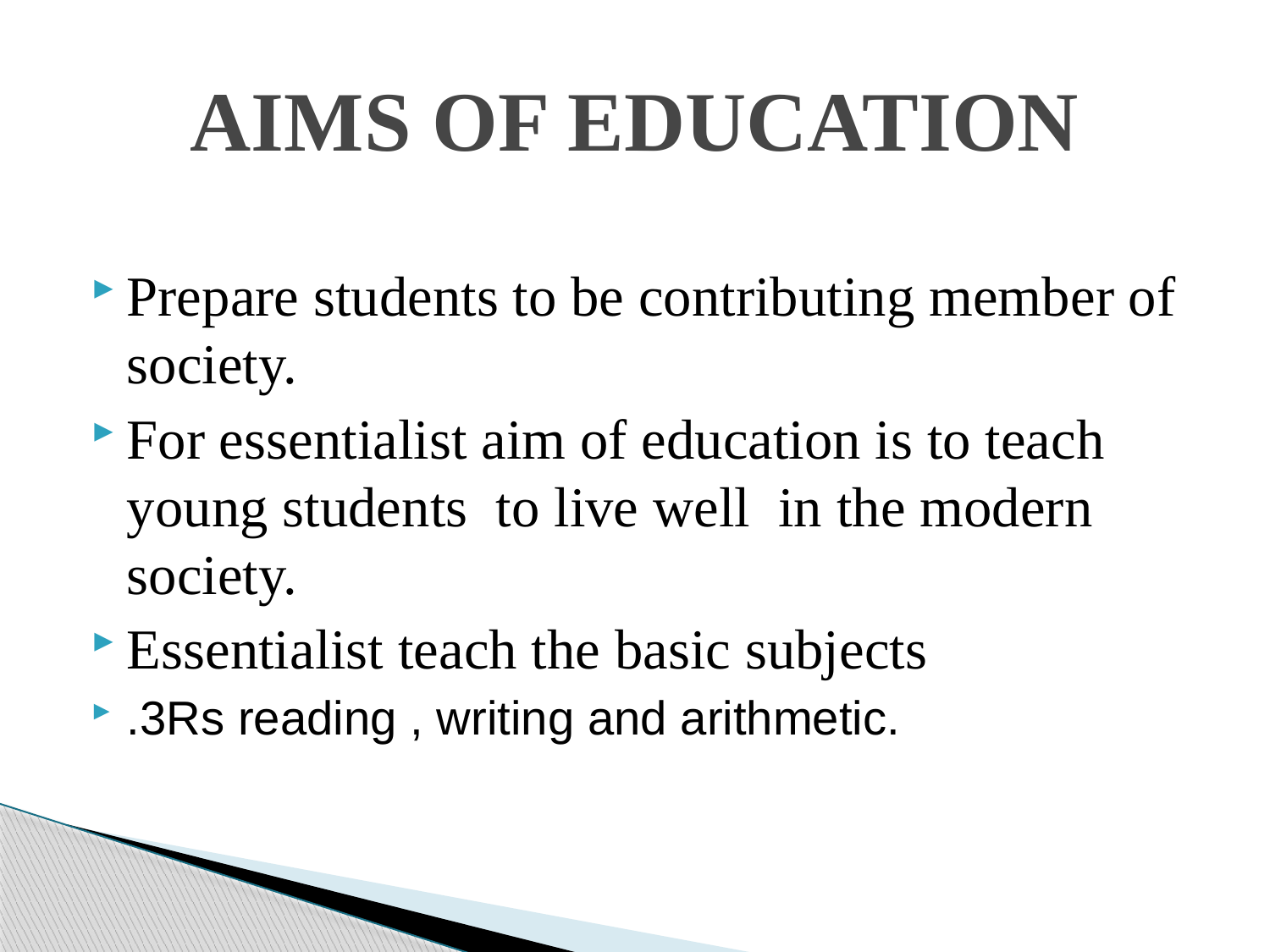

# AIMS OF EDUCATION
Prepare students to be contributing member of society.
For essentialist aim of education is to teach young students  to live well  in the modern society.
Essentialist teach the basic subjects
.3Rs reading , writing and arithmetic.